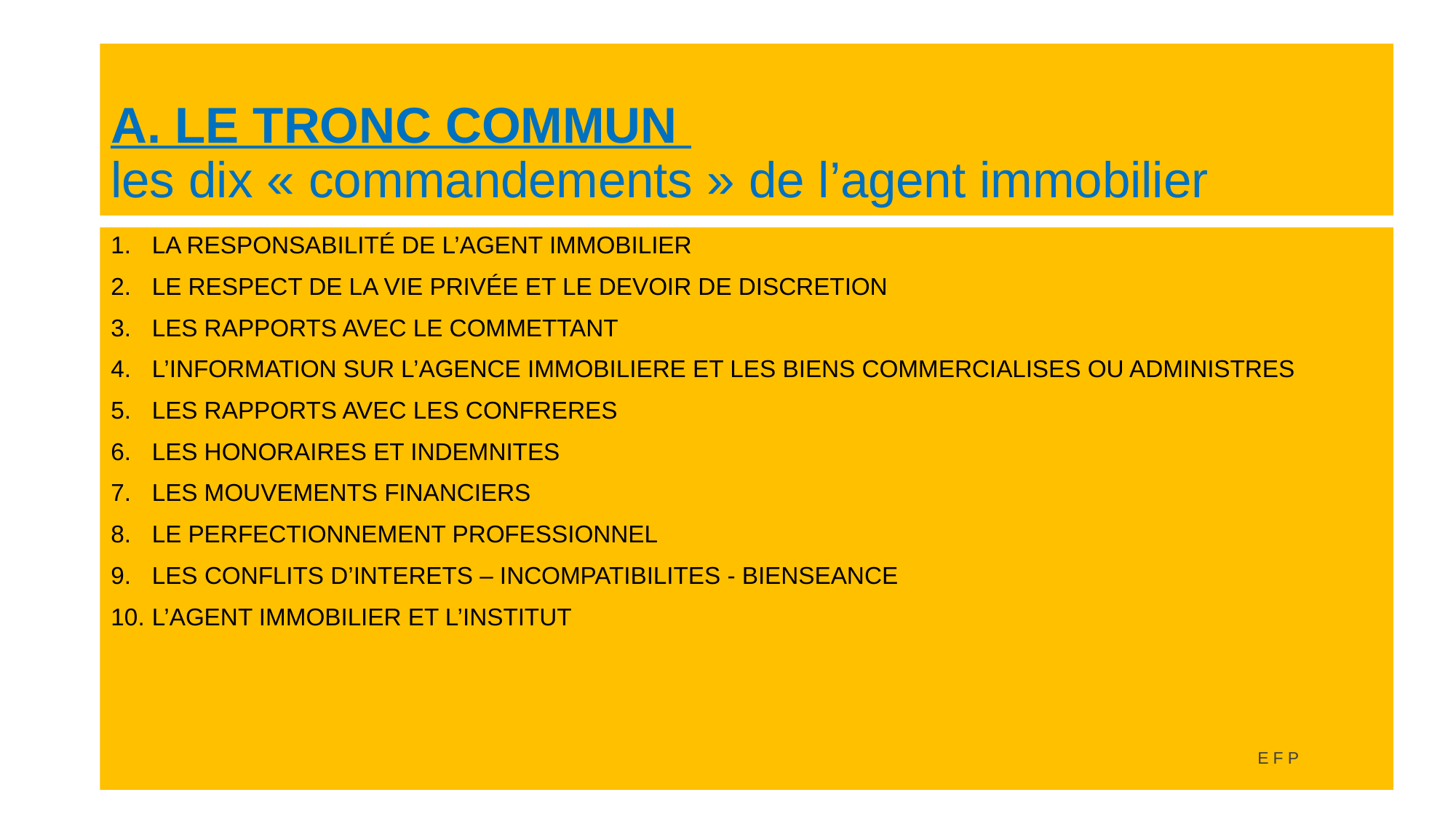

# A. LE TRONC COMMUN les dix « commandements » de l’agent immobilier
LA RESPONSABILITÉ DE L’AGENT IMMOBILIER
LE RESPECT DE LA VIE PRIVÉE ET LE DEVOIR DE DISCRETION
LES RAPPORTS AVEC LE COMMETTANT
L’INFORMATION SUR L’AGENCE IMMOBILIERE ET LES BIENS COMMERCIALISES OU ADMINISTRES
LES RAPPORTS AVEC LES CONFRERES
LES HONORAIRES ET INDEMNITES
LES MOUVEMENTS FINANCIERS
LE PERFECTIONNEMENT PROFESSIONNEL
LES CONFLITS D’INTERETS – INCOMPATIBILITES - BIENSEANCE
L’AGENT IMMOBILIER ET L’INSTITUT
EFP